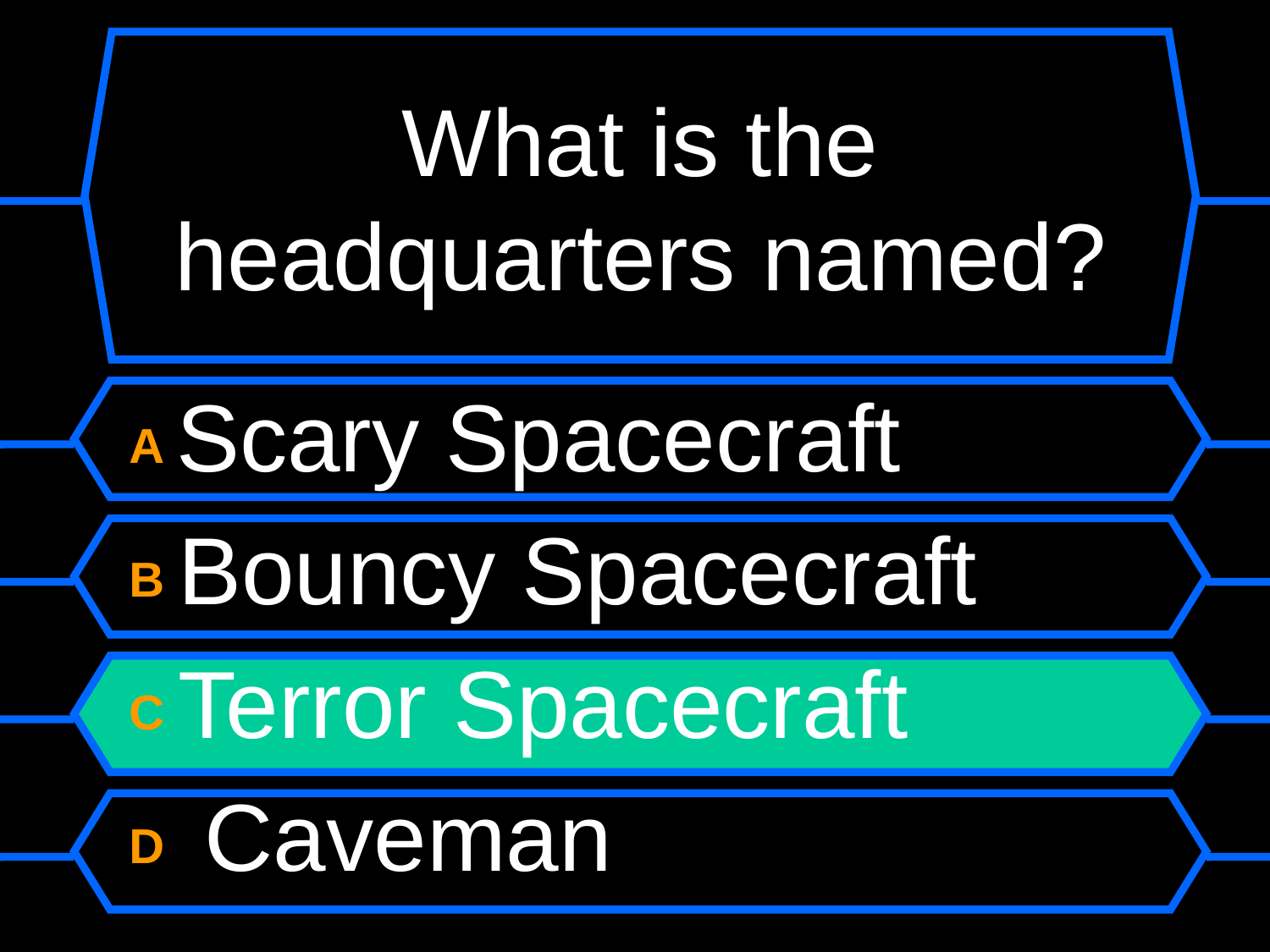

# What is the headquarters named?

A Scary Spacecraft
B Bouncy Spacecraft
C Terror Spacecraft
D  Caveman